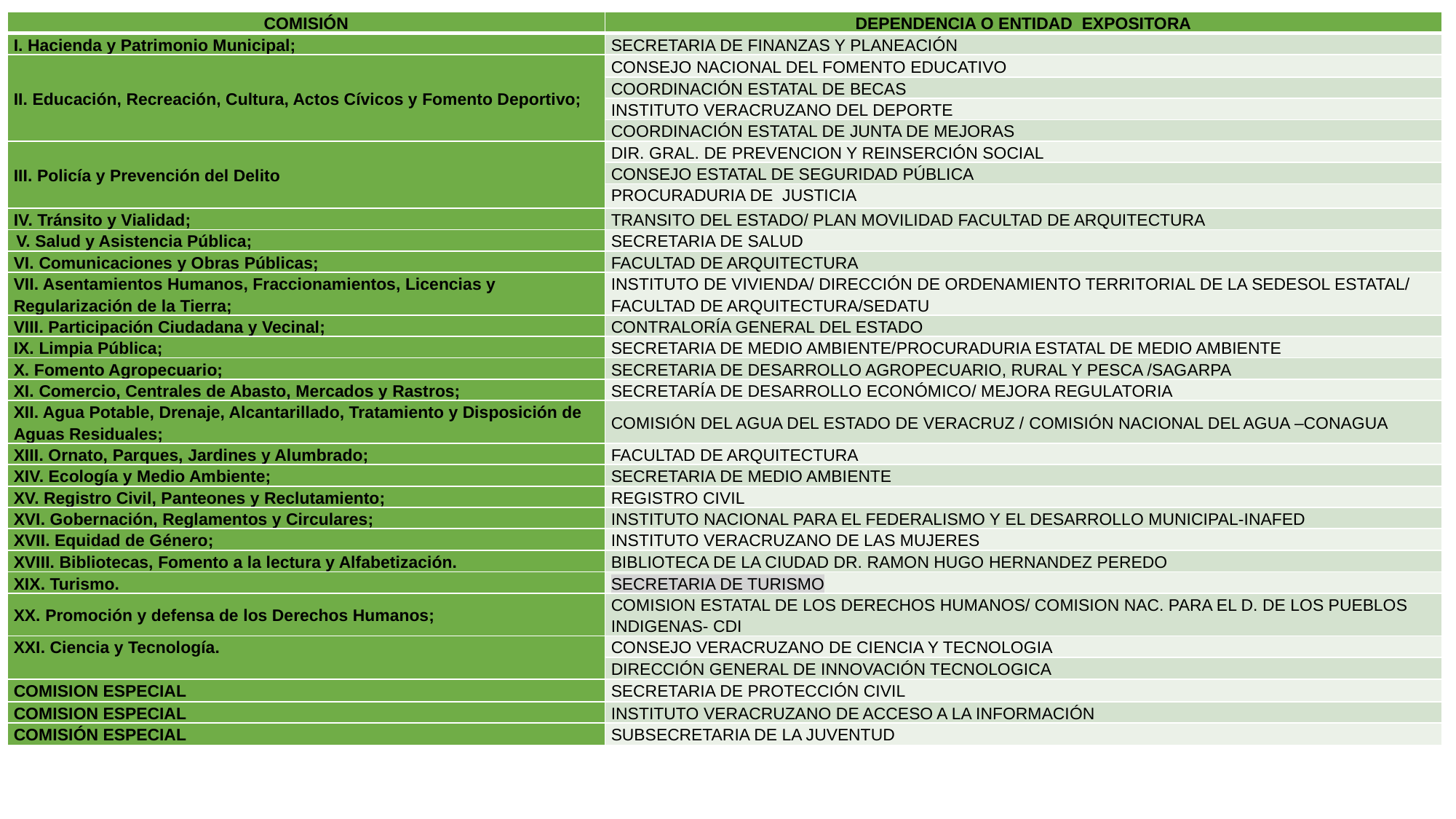

| COMISIÓN | DEPENDENCIA O ENTIDAD EXPOSITORA |
| --- | --- |
| I. Hacienda y Patrimonio Municipal; | SECRETARIA DE FINANZAS Y PLANEACIÓN |
| II. Educación, Recreación, Cultura, Actos Cívicos y Fomento Deportivo; | CONSEJO NACIONAL DEL FOMENTO EDUCATIVO |
|  | COORDINACIÓN ESTATAL DE BECAS |
|  | INSTITUTO VERACRUZANO DEL DEPORTE |
|  | COORDINACIÓN ESTATAL DE JUNTA DE MEJORAS |
| III. Policía y Prevención del Delito | DIR. GRAL. DE PREVENCION Y REINSERCIÓN SOCIAL |
|  | CONSEJO ESTATAL DE SEGURIDAD PÚBLICA |
|  | PROCURADURIA DE JUSTICIA |
| IV. Tránsito y Vialidad; | TRANSITO DEL ESTADO/ PLAN MOVILIDAD FACULTAD DE ARQUITECTURA |
| V. Salud y Asistencia Pública; | SECRETARIA DE SALUD |
| VI. Comunicaciones y Obras Públicas; | FACULTAD DE ARQUITECTURA |
| VII. Asentamientos Humanos, Fraccionamientos, Licencias y Regularización de la Tierra; | INSTITUTO DE VIVIENDA/ DIRECCIÓN DE ORDENAMIENTO TERRITORIAL DE LA SEDESOL ESTATAL/ FACULTAD DE ARQUITECTURA/SEDATU |
| VIII. Participación Ciudadana y Vecinal; | CONTRALORÍA GENERAL DEL ESTADO |
| IX. Limpia Pública; | SECRETARIA DE MEDIO AMBIENTE/PROCURADURIA ESTATAL DE MEDIO AMBIENTE |
| X. Fomento Agropecuario; | SECRETARIA DE DESARROLLO AGROPECUARIO, RURAL Y PESCA /SAGARPA |
| XI. Comercio, Centrales de Abasto, Mercados y Rastros; | SECRETARÍA DE DESARROLLO ECONÓMICO/ MEJORA REGULATORIA |
| XII. Agua Potable, Drenaje, Alcantarillado, Tratamiento y Disposición de Aguas Residuales; | COMISIÓN DEL AGUA DEL ESTADO DE VERACRUZ / COMISIÓN NACIONAL DEL AGUA –CONAGUA |
| XIII. Ornato, Parques, Jardines y Alumbrado; | FACULTAD DE ARQUITECTURA |
| XIV. Ecología y Medio Ambiente; | SECRETARIA DE MEDIO AMBIENTE |
| XV. Registro Civil, Panteones y Reclutamiento; | REGISTRO CIVIL |
| XVI. Gobernación, Reglamentos y Circulares; | INSTITUTO NACIONAL PARA EL FEDERALISMO Y EL DESARROLLO MUNICIPAL-INAFED |
| XVII. Equidad de Género; | INSTITUTO VERACRUZANO DE LAS MUJERES |
| XVIII. Bibliotecas, Fomento a la lectura y Alfabetización. | BIBLIOTECA DE LA CIUDAD DR. RAMON HUGO HERNANDEZ PEREDO |
| XIX. Turismo. | SECRETARIA DE TURISMO |
| XX. Promoción y defensa de los Derechos Humanos; | COMISION ESTATAL DE LOS DERECHOS HUMANOS/ COMISION NAC. PARA EL D. DE LOS PUEBLOS INDIGENAS- CDI |
| XXI. Ciencia y Tecnología. | CONSEJO VERACRUZANO DE CIENCIA Y TECNOLOGIA |
|  | DIRECCIÓN GENERAL DE INNOVACIÓN TECNOLOGICA |
| COMISION ESPECIAL | SECRETARIA DE PROTECCIÓN CIVIL |
| COMISION ESPECIAL | INSTITUTO VERACRUZANO DE ACCESO A LA INFORMACIÓN |
| COMISIÓN ESPECIAL | SUBSECRETARIA DE LA JUVENTUD |